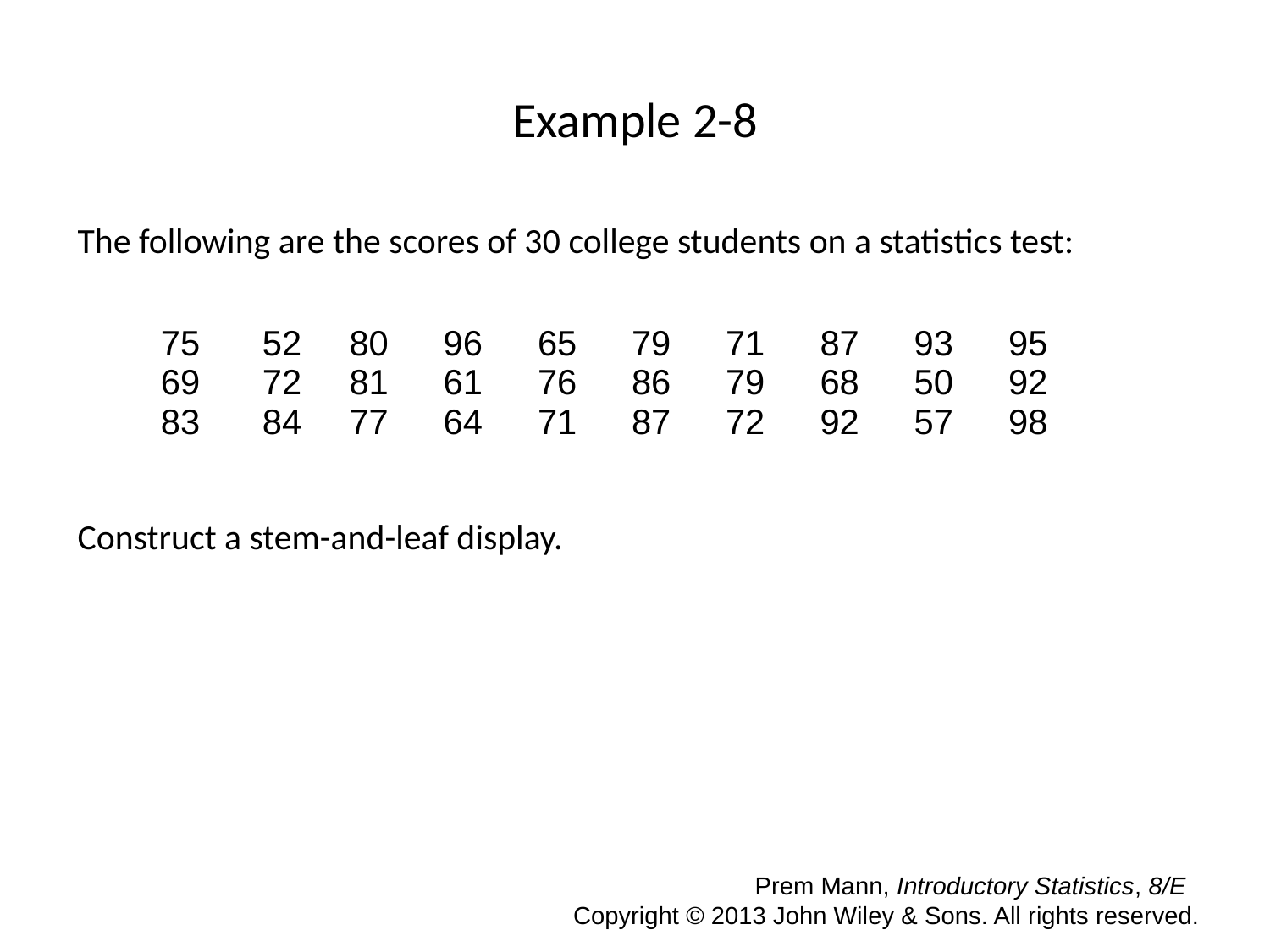

# Example 2-8
The following are the scores of 30 college students on a statistics test:

Construct a stem-and-leaf display.

| 75 69 83 | 52 72 84 | 80 81 77 | 96 61 64 | 65 76 71 | 79 86 87 | 71 79 72 | 87 68 92 | 93 50 57 | 95 92 98 |
| --- | --- | --- | --- | --- | --- | --- | --- | --- | --- |
                          Prem Mann, Introductory Statistics, 8/E Copyright © 2013 John Wiley & Sons. All rights reserved.